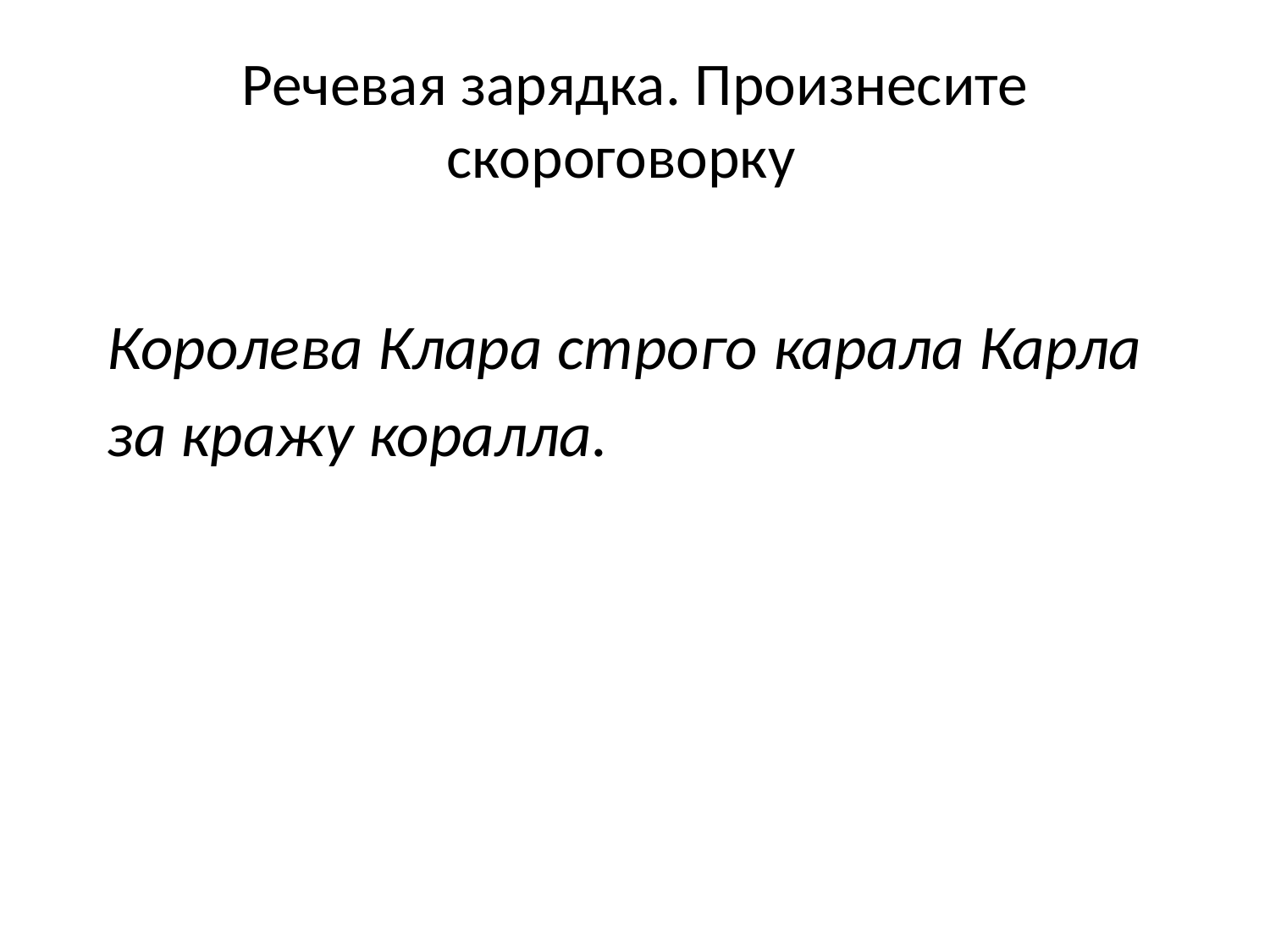

# Речевая зарядка. Произнесите скороговорку

Королева Клара строго карала Карла за кражу коралла.